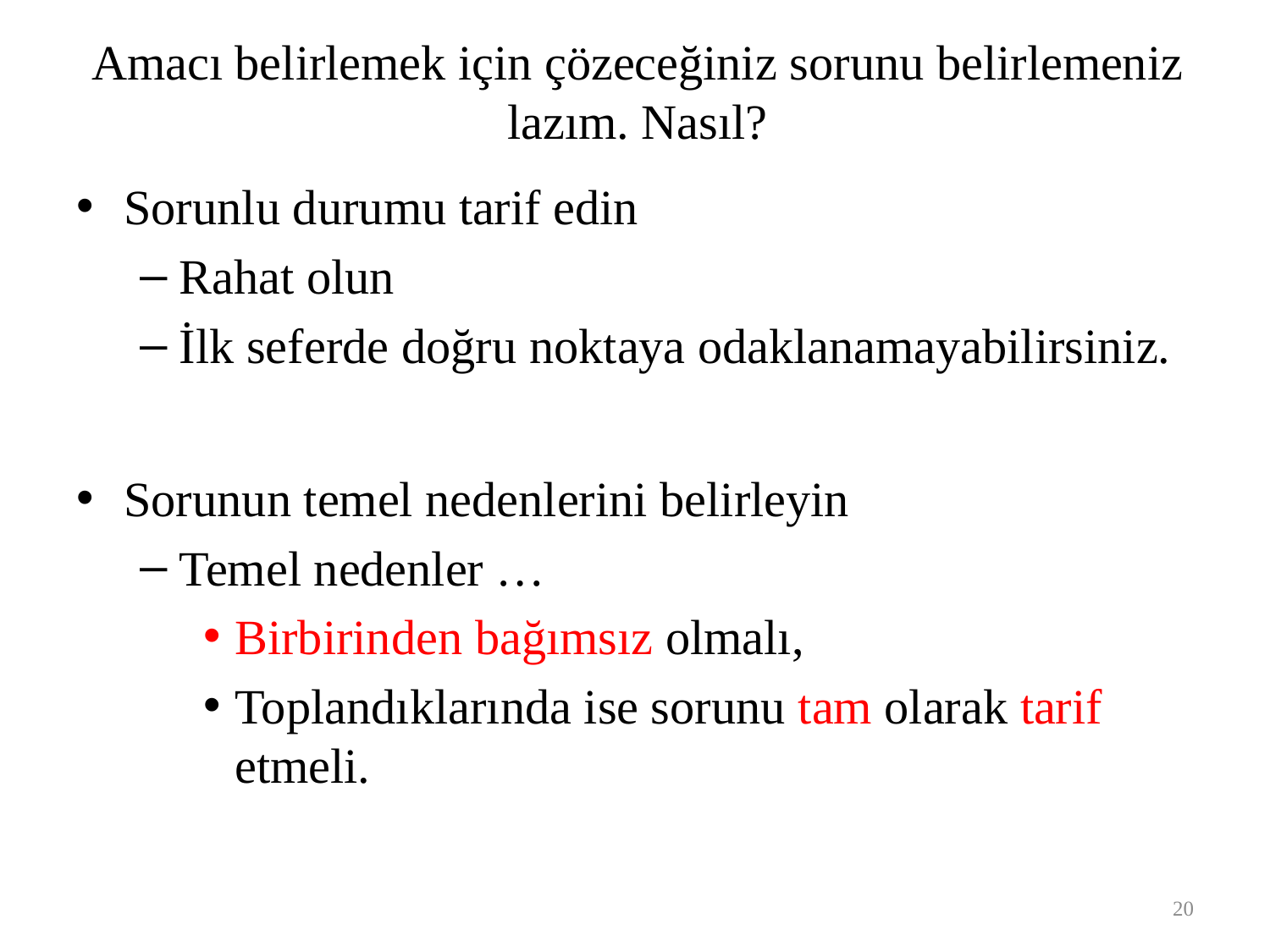

# Amacı belirlemek için çözeceğiniz sorunu belirlemeniz lazım. Nasıl?
Sorunlu durumu tarif edin
Rahat olun
İlk seferde doğru noktaya odaklanamayabilirsiniz.

Sorunun temel nedenlerini belirleyin
Temel nedenler …
Birbirinden bağımsız olmalı,
Toplandıklarında ise sorunu tam olarak tarif etmeli.
20